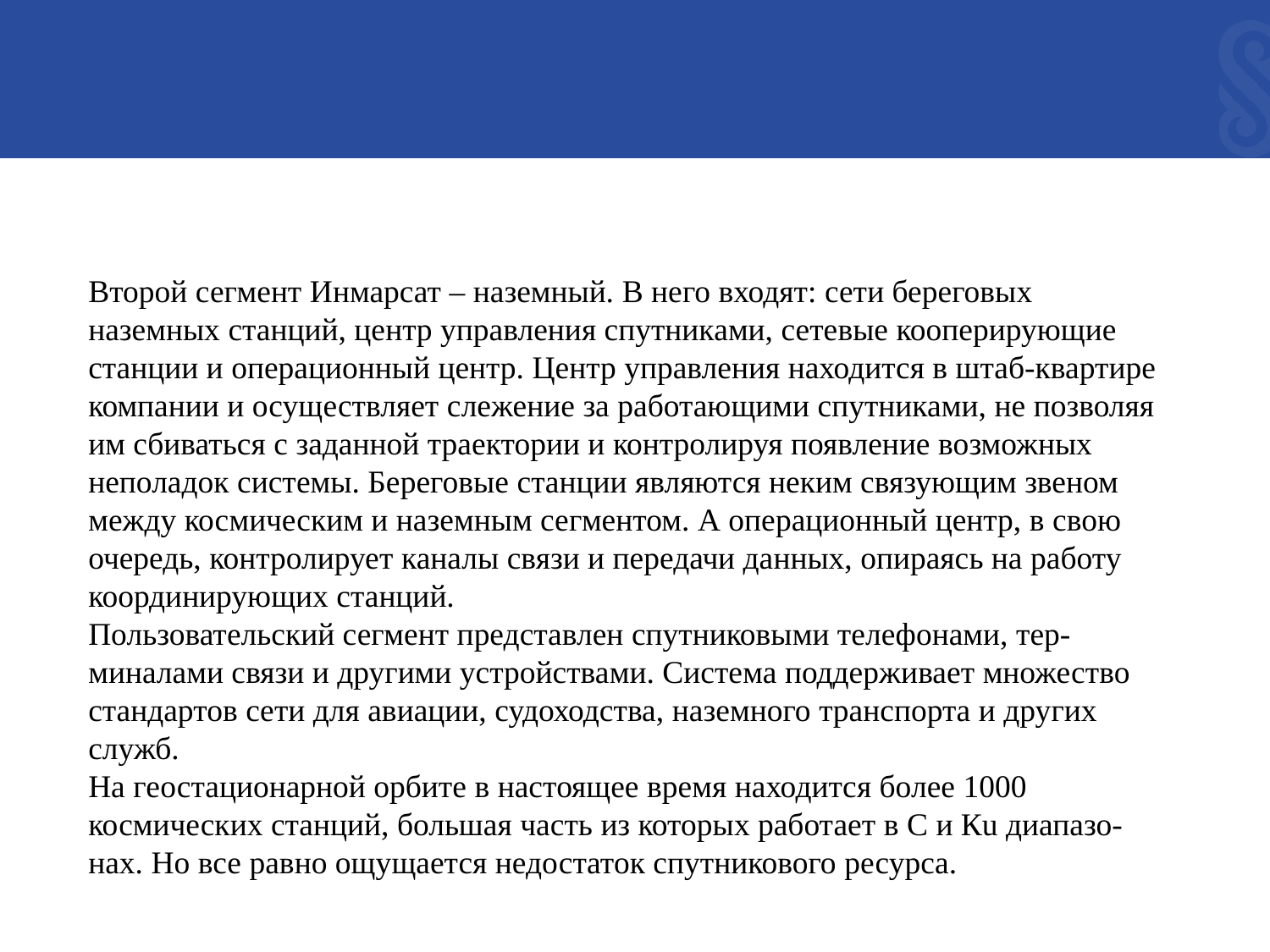

Второй сегмент Инмарсат – наземный. В него входят: сети береговых
наземных станций, центр управления спутниками, сетевые кооперирующие
станции и операционный центр. Центр управления находится в штаб-квартире
компании и осуществляет слежение за работающими спутниками, не позволяя
им сбиваться с заданной траектории и контролируя появление возможных
неполадок системы. Береговые станции являются неким связующим звеном
между космическим и наземным сегментом. А операционный центр, в свою
очередь, контролирует каналы связи и передачи данных, опираясь на работу
координирующих станций.
Пользовательский сегмент представлен спутниковыми телефонами, тер-
миналами связи и другими устройствами. Система поддерживает множество
стандартов сети для авиации, судоходства, наземного транспорта и других
служб.
На геостационарной орбите в настоящее время находится более 1000
космических станций, большая часть из которых работает в С и Кu диапазо-
нах. Но все равно ощущается недостаток спутникового ресурса.